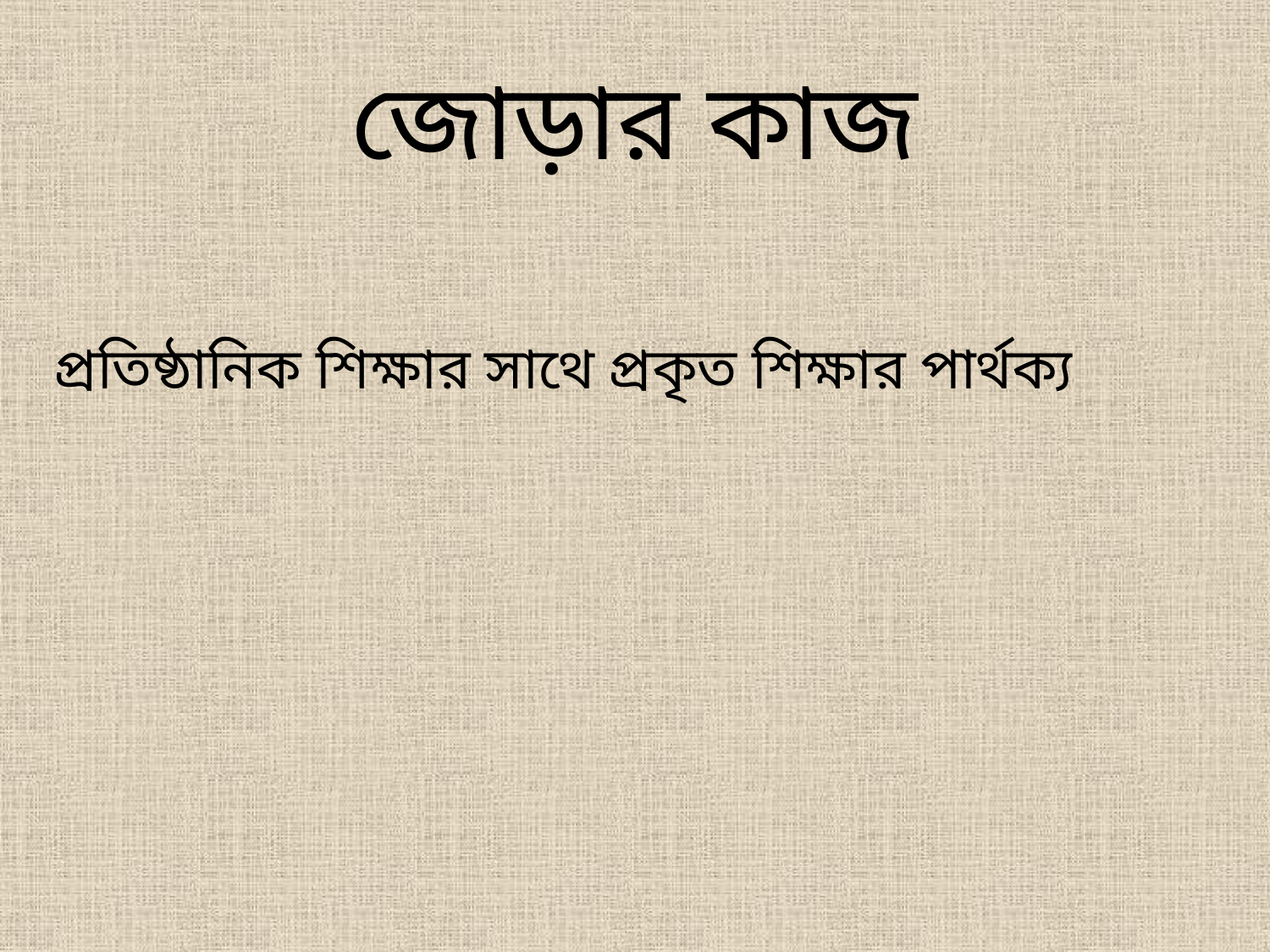

# জোড়ার কাজ
প্রতিষ্ঠানিক শিক্ষার সাথে প্রকৃত শিক্ষার পার্থক্য